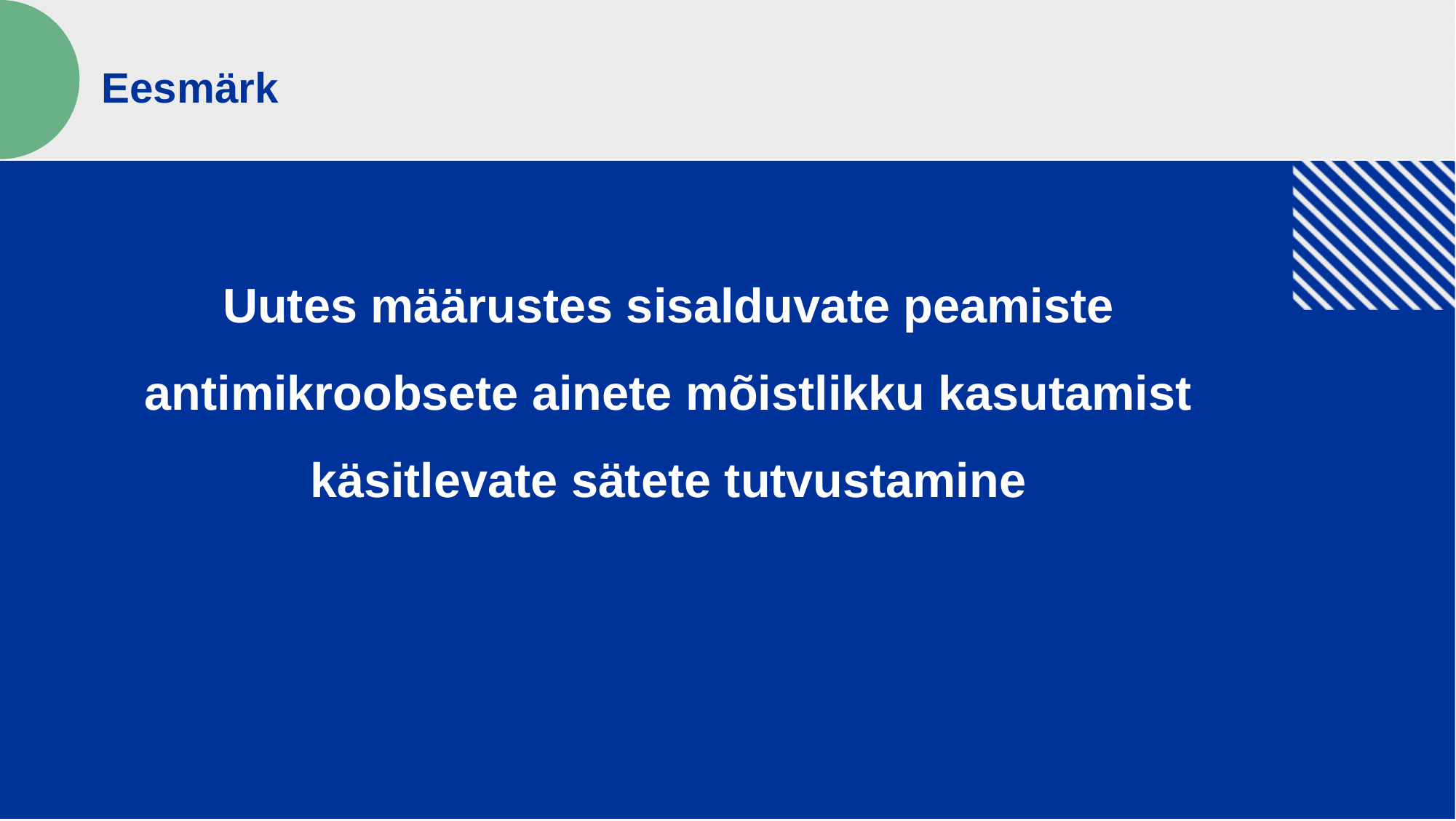

Eesmärk
Uutes määrustes sisalduvate peamiste antimikroobsete ainete mõistlikku kasutamist käsitlevate sätete tutvustamine